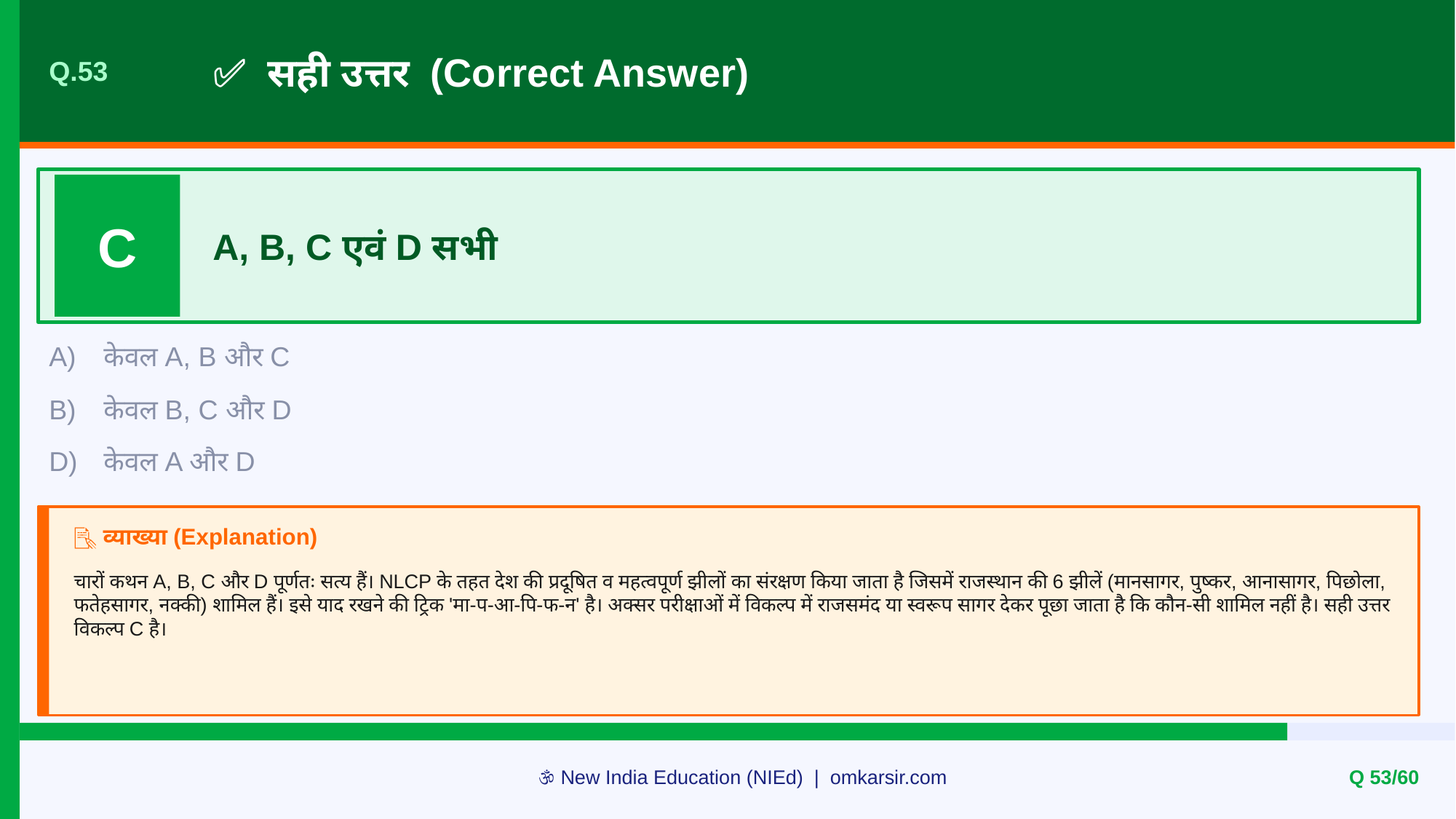

✅  सही उत्तर  (Correct Answer)
Q.53

C
A, B, C एवं D सभी
A)
केवल A, B और C
B)
केवल B, C और D
D)
केवल A और D

📝 व्याख्या (Explanation)
चारों कथन A, B, C और D पूर्णतः सत्य हैं। NLCP के तहत देश की प्रदूषित व महत्वपूर्ण झीलों का संरक्षण किया जाता है जिसमें राजस्थान की 6 झीलें (मानसागर, पुष्कर, आनासागर, पिछोला, फतेहसागर, नक्की) शामिल हैं। इसे याद रखने की ट्रिक 'मा-प-आ-पि-फ-न' है। अक्सर परीक्षाओं में विकल्प में राजसमंद या स्वरूप सागर देकर पूछा जाता है कि कौन-सी शामिल नहीं है। सही उत्तर विकल्प C है।

🕉️ New India Education (NIEd)  |  omkarsir.com
Q 53/60